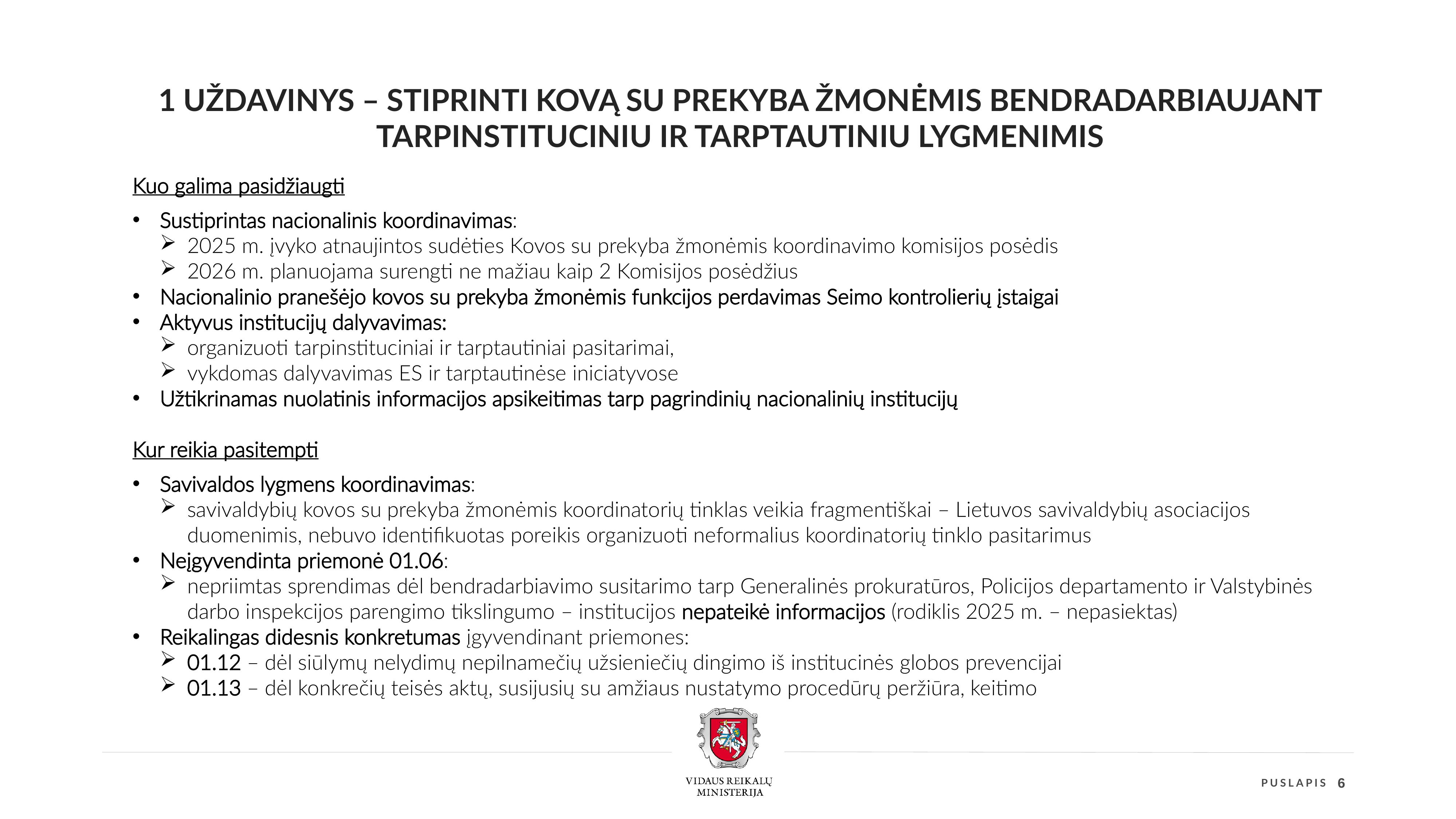

1 UŽDAVINYS – STIPRINTI KOVĄ SU PREKYBA ŽMONĖMIS BENDRADARBIAUJANT TARPINSTITUCINIU IR TARPTAUTINIU LYGMENIMIS
Kuo galima pasidžiaugti
Sustiprintas nacionalinis koordinavimas:
2025 m. įvyko atnaujintos sudėties Kovos su prekyba žmonėmis koordinavimo komisijos posėdis
2026 m. planuojama surengti ne mažiau kaip 2 Komisijos posėdžius
Nacionalinio pranešėjo kovos su prekyba žmonėmis funkcijos perdavimas Seimo kontrolierių įstaigai
Aktyvus institucijų dalyvavimas:
organizuoti tarpinstituciniai ir tarptautiniai pasitarimai,
vykdomas dalyvavimas ES ir tarptautinėse iniciatyvose
Užtikrinamas nuolatinis informacijos apsikeitimas tarp pagrindinių nacionalinių institucijų

Kur reikia pasitempti
Savivaldos lygmens koordinavimas:
savivaldybių kovos su prekyba žmonėmis koordinatorių tinklas veikia fragmentiškai – Lietuvos savivaldybių asociacijos duomenimis, nebuvo identifikuotas poreikis organizuoti neformalius koordinatorių tinklo pasitarimus
Neįgyvendinta priemonė 01.06:
nepriimtas sprendimas dėl bendradarbiavimo susitarimo tarp Generalinės prokuratūros, Policijos departamento ir Valstybinės darbo inspekcijos parengimo tikslingumo – institucijos nepateikė informacijos (rodiklis 2025 m. – nepasiektas)
Reikalingas didesnis konkretumas įgyvendinant priemones:
01.12 – dėl siūlymų nelydimų nepilnamečių užsieniečių dingimo iš institucinės globos prevencijai
01.13 – dėl konkrečių teisės aktų, susijusių su amžiaus nustatymo procedūrų peržiūra, keitimo